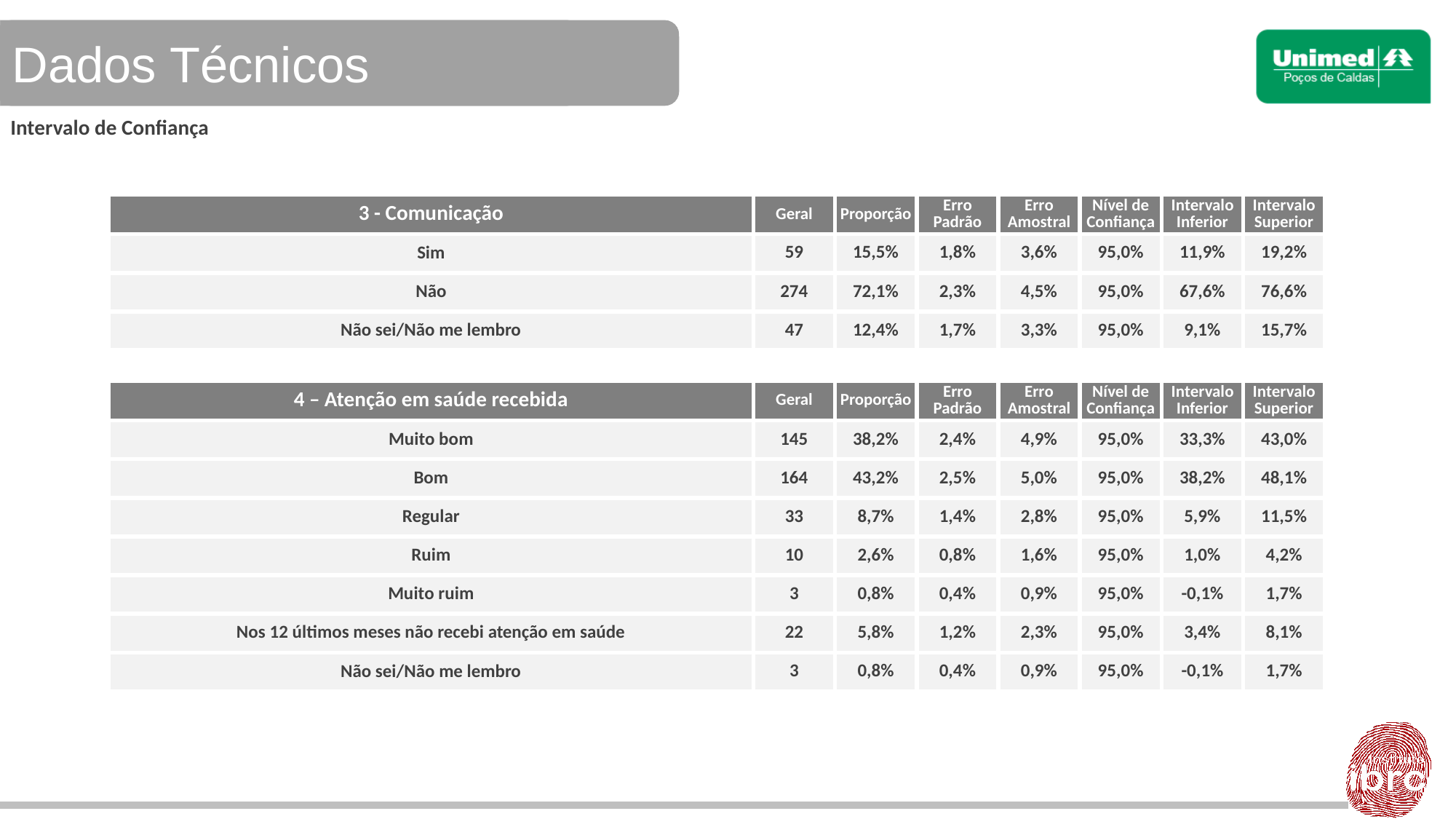

Dados Técnicos
Intervalo de Confiança
| 3 - Comunicação | Geral | Proporção | Erro Padrão | Erro Amostral | Nível de Confiança | Intervalo Inferior | Intervalo Superior |
| --- | --- | --- | --- | --- | --- | --- | --- |
| Sim | 59 | 15,5% | 1,8% | 3,6% | 95,0% | 11,9% | 19,2% |
| Não | 274 | 72,1% | 2,3% | 4,5% | 95,0% | 67,6% | 76,6% |
| Não sei/Não me lembro | 47 | 12,4% | 1,7% | 3,3% | 95,0% | 9,1% | 15,7% |
|  |  |  |  |  |  |  |  |
| 4 – Atenção em saúde recebida | Geral | Proporção | Erro Padrão | Erro Amostral | Nível de Confiança | Intervalo Inferior | Intervalo Superior |
| Muito bom | 145 | 38,2% | 2,4% | 4,9% | 95,0% | 33,3% | 43,0% |
| Bom | 164 | 43,2% | 2,5% | 5,0% | 95,0% | 38,2% | 48,1% |
| Regular | 33 | 8,7% | 1,4% | 2,8% | 95,0% | 5,9% | 11,5% |
| Ruim | 10 | 2,6% | 0,8% | 1,6% | 95,0% | 1,0% | 4,2% |
| Muito ruim | 3 | 0,8% | 0,4% | 0,9% | 95,0% | -0,1% | 1,7% |
| Nos 12 últimos meses não recebi atenção em saúde | 22 | 5,8% | 1,2% | 2,3% | 95,0% | 3,4% | 8,1% |
| Não sei/Não me lembro | 3 | 0,8% | 0,4% | 0,9% | 95,0% | -0,1% | 1,7% |